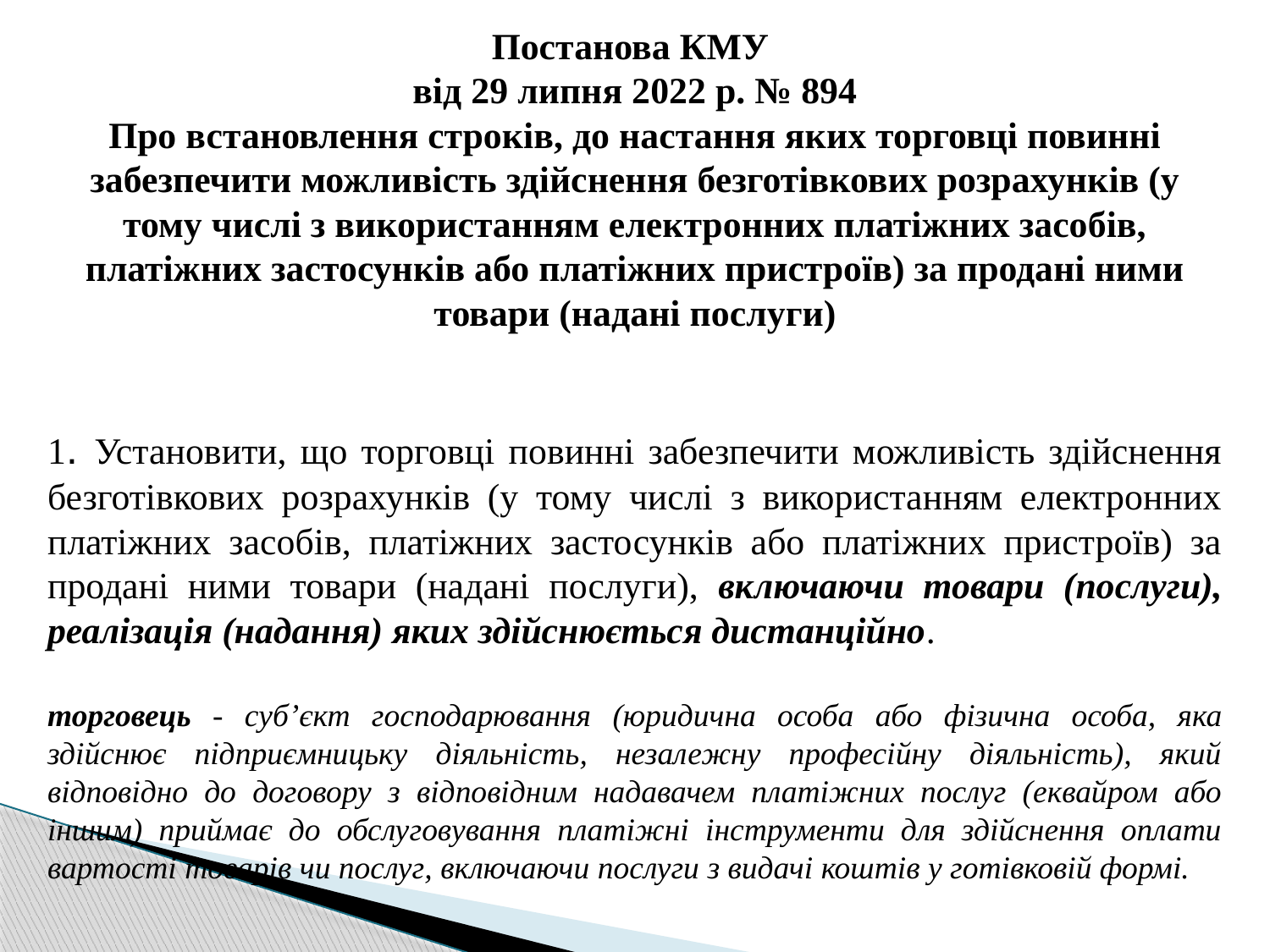

Постанова КМУ
від 29 липня 2022 р. № 894
Про встановлення строків, до настання яких торговці повинні забезпечити можливість здійснення безготівкових розрахунків (у тому числі з використанням електронних платіжних засобів, платіжних застосунків або платіжних пристроїв) за продані ними товари (надані послуги)

1. Установити, що торговці повинні забезпечити можливість здійснення безготівкових розрахунків (у тому числі з використанням електронних платіжних засобів, платіжних застосунків або платіжних пристроїв) за продані ними товари (надані послуги), включаючи товари (послуги), реалізація (надання) яких здійснюється дистанційно.

торговець - суб’єкт господарювання (юридична особа або фізична особа, яка здійснює підприємницьку діяльність, незалежну професійну діяльність), який відповідно до договору з відповідним надавачем платіжних послуг (еквайром або іншим) приймає до обслуговування платіжні інструменти для здійснення оплати вартості товарів чи послуг, включаючи послуги з видачі коштів у готівковій формі.